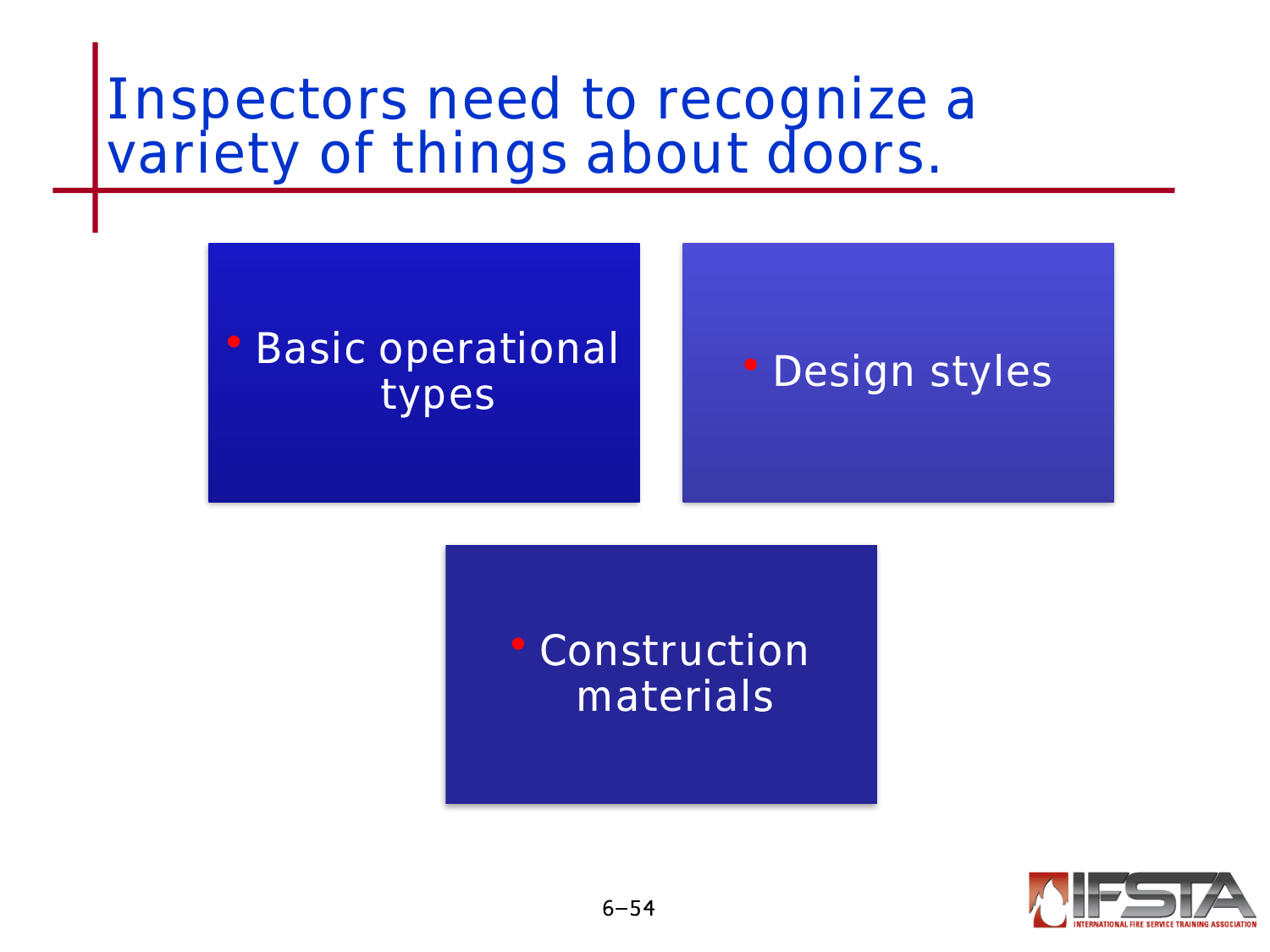

# Inspectors need to recognize a variety of things about doors.
Basic operational types
Design styles
Construction materials
6–54